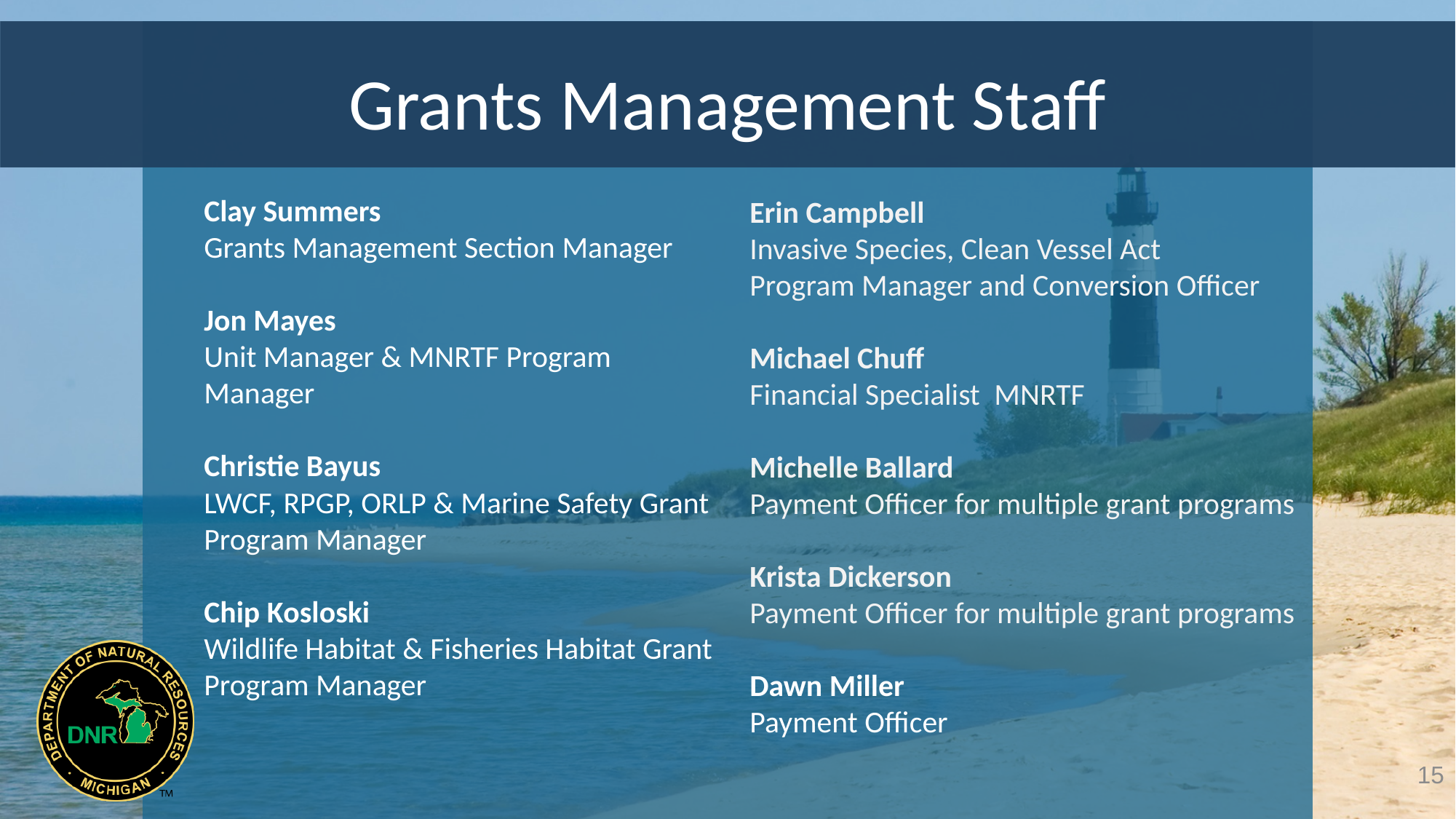

# Grants Management Staff
Clay Summers
Grants Management Section Manager

Jon Mayes
Unit Manager & MNRTF Program Manager

Christie Bayus
LWCF, RPGP, ORLP & Marine Safety Grant Program Manager

Chip Kosloski
Wildlife Habitat & Fisheries Habitat Grant Program Manager

Erin Campbell
Invasive Species, Clean Vessel Act
Program Manager and Conversion Officer

Michael Chuff
Financial Specialist  MNRTF

Michelle Ballard
Payment Officer for multiple grant programs

Krista Dickerson
Payment Officer for multiple grant programs

Dawn Miller
Payment Officer

15